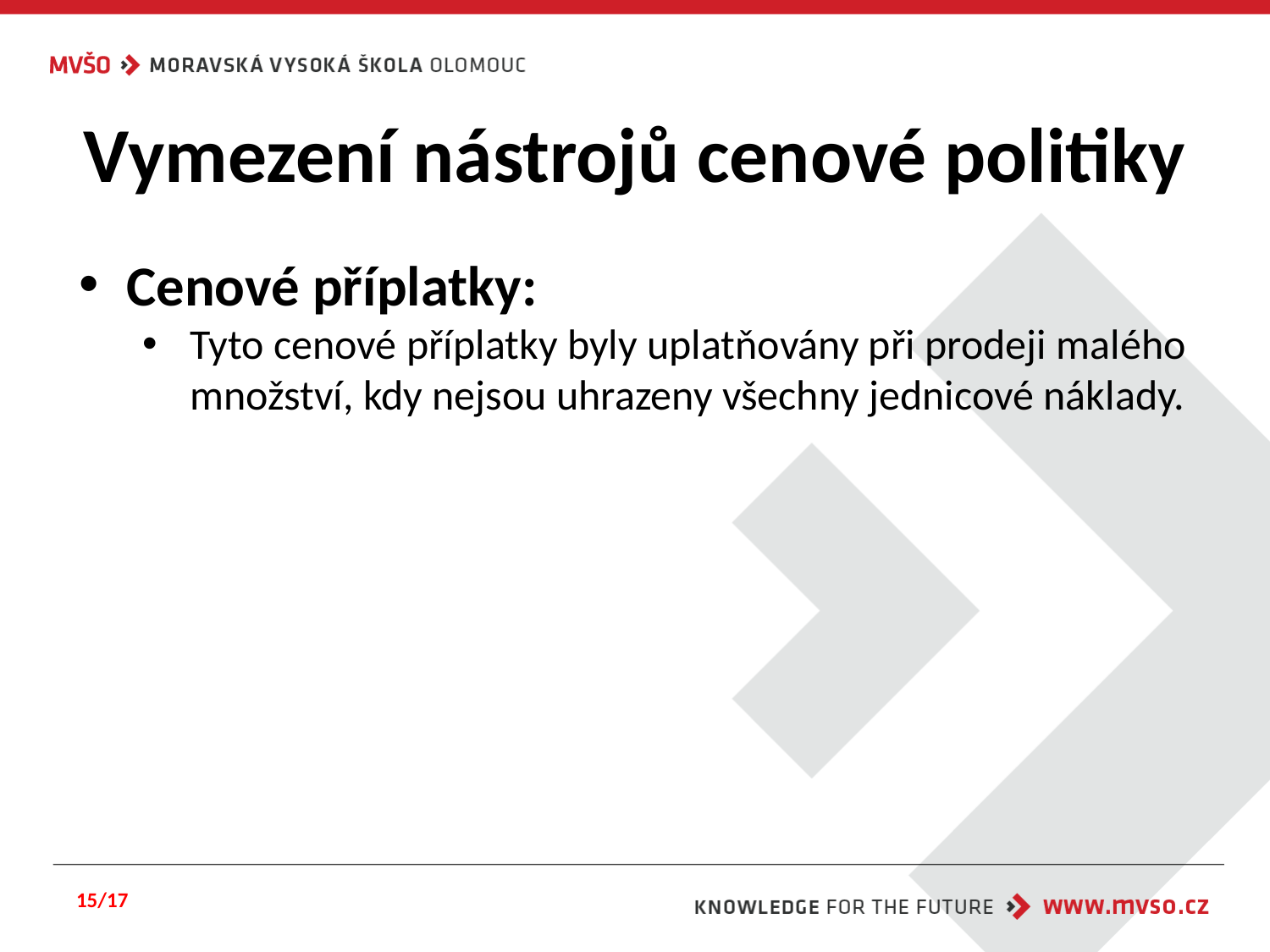

# Vymezení nástrojů cenové politiky
Cenové příplatky:
Tyto cenové příplatky byly uplatňovány při prodeji malého množství, kdy nejsou uhrazeny všechny jednicové náklady.
15/17